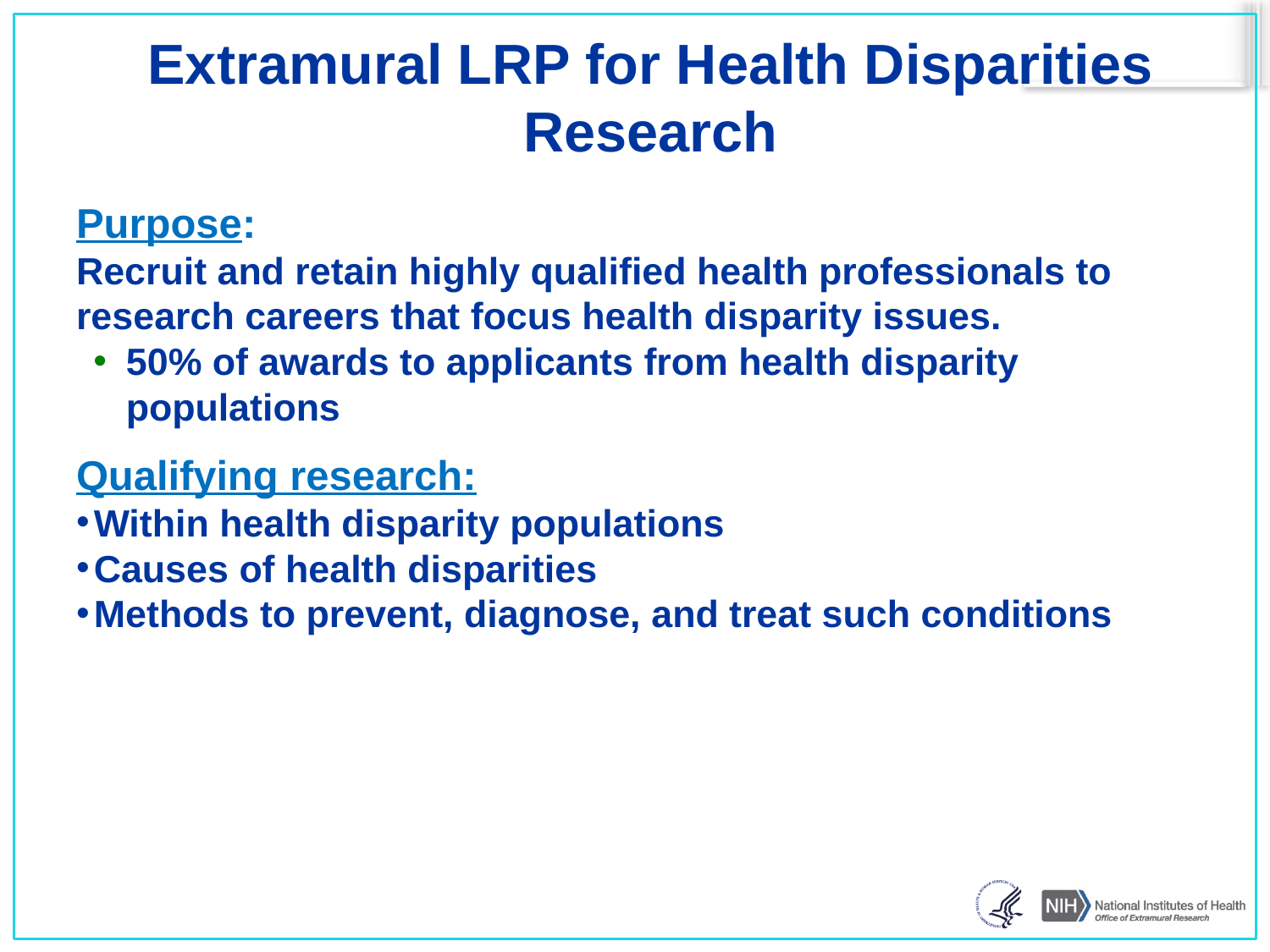

# Extramural LRP for Health Disparities Research
Purpose:
Recruit and retain highly qualified health professionals to research careers that focus health disparity issues.
50% of awards to applicants from health disparity populations
Qualifying research:
Within health disparity populations
Causes of health disparities
Methods to prevent, diagnose, and treat such conditions